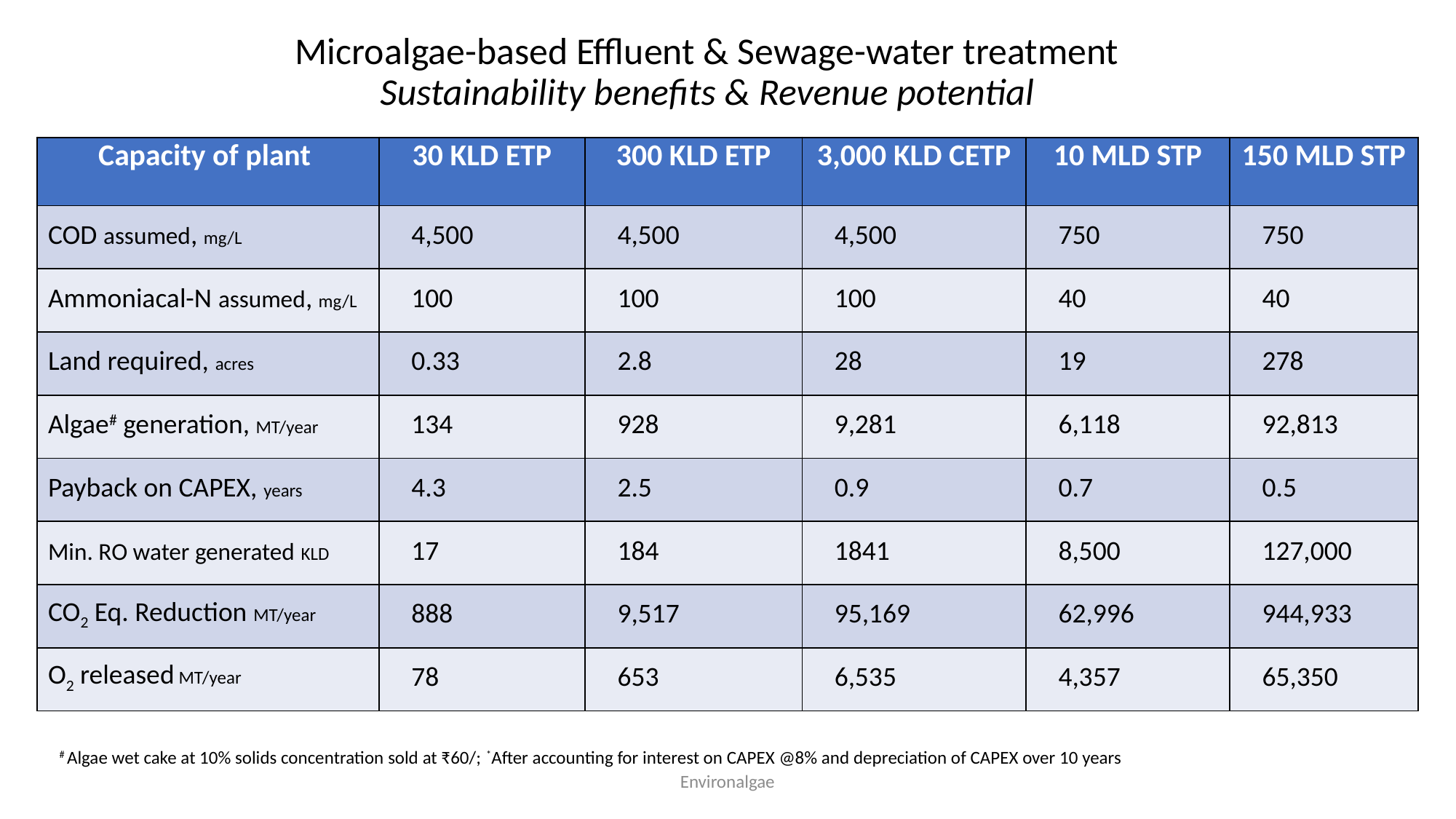

# Microalgae-based Effluent & Sewage-water treatment Sustainability benefits & Revenue potential
| Capacity of plant | 30 KLD ETP | 300 KLD ETP | 3,000 KLD CETP | 10 MLD STP | 150 MLD STP |
| --- | --- | --- | --- | --- | --- |
| COD assumed, mg/L | 4,500 | 4,500 | 4,500 | 750 | 750 |
| Ammoniacal-N assumed, mg/L | 100 | 100 | 100 | 40 | 40 |
| Land required, acres | 0.33 | 2.8 | 28 | 19 | 278 |
| Algae# generation, MT/year | 134 | 928 | 9,281 | 6,118 | 92,813 |
| Payback on CAPEX, years | 4.3 | 2.5 | 0.9 | 0.7 | 0.5 |
| Min. RO water generated KLD | 17 | 184 | 1841 | 8,500 | 127,000 |
| CO2 Eq. Reduction MT/year | 888 | 9,517 | 95,169 | 62,996 | 944,933 |
| O2 released MT/year | 78 | 653 | 6,535 | 4,357 | 65,350 |
# Algae wet cake at 10% solids concentration sold at ₹60/; *After accounting for interest on CAPEX @8% and depreciation of CAPEX over 10 years
Environalgae